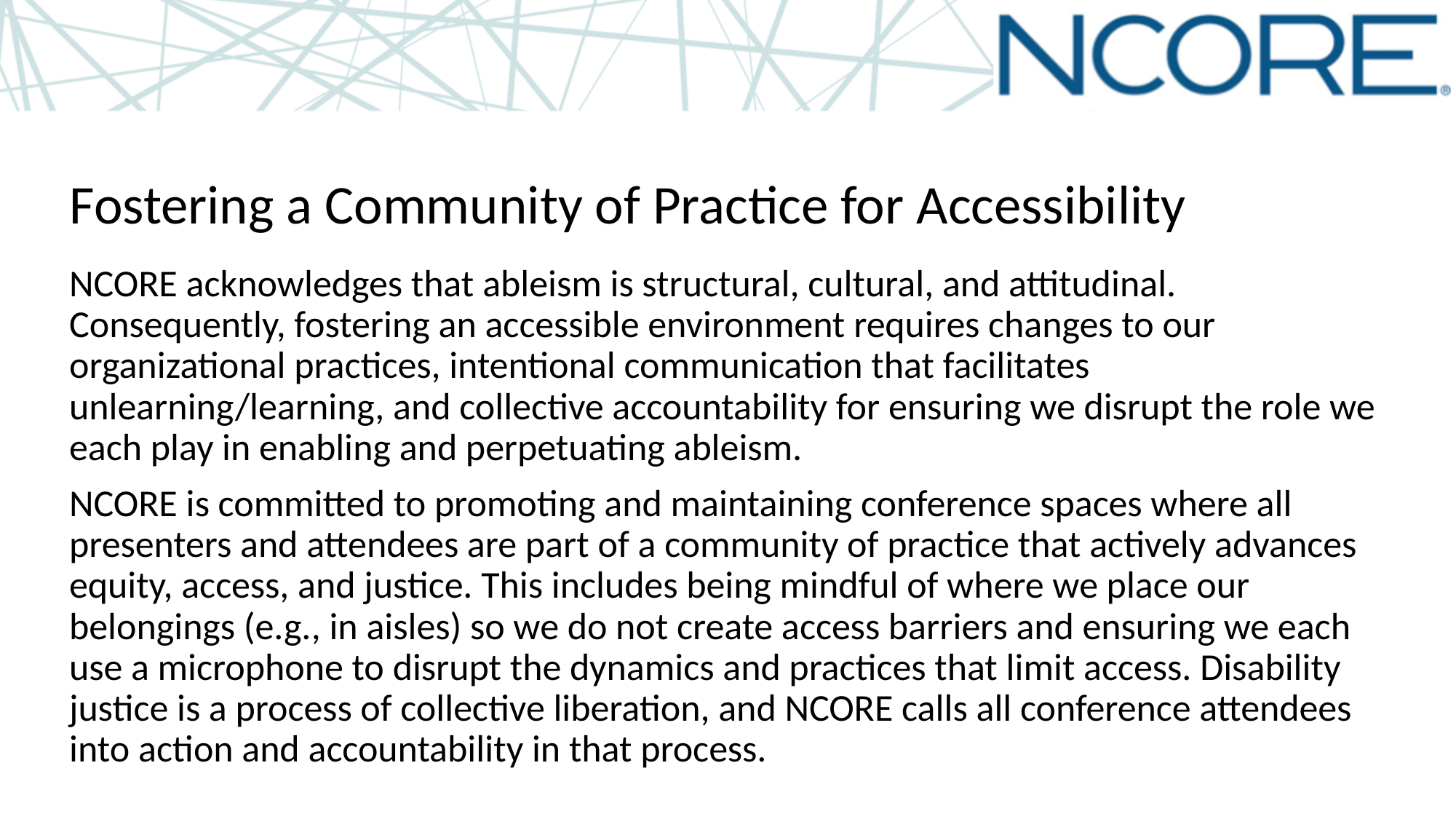

Fostering a Community of Practice for Accessibility
NCORE acknowledges that ableism is structural, cultural, and attitudinal. Consequently, fostering an accessible environment requires changes to our organizational practices, intentional communication that facilitates unlearning/learning, and collective accountability for ensuring we disrupt the role we each play in enabling and perpetuating ableism.
NCORE is committed to promoting and maintaining conference spaces where all presenters and attendees are part of a community of practice that actively advances equity, access, and justice. This includes being mindful of where we place our belongings (e.g., in aisles) so we do not create access barriers and ensuring we each use a microphone to disrupt the dynamics and practices that limit access. Disability justice is a process of collective liberation, and NCORE calls all conference attendees into action and accountability in that process.